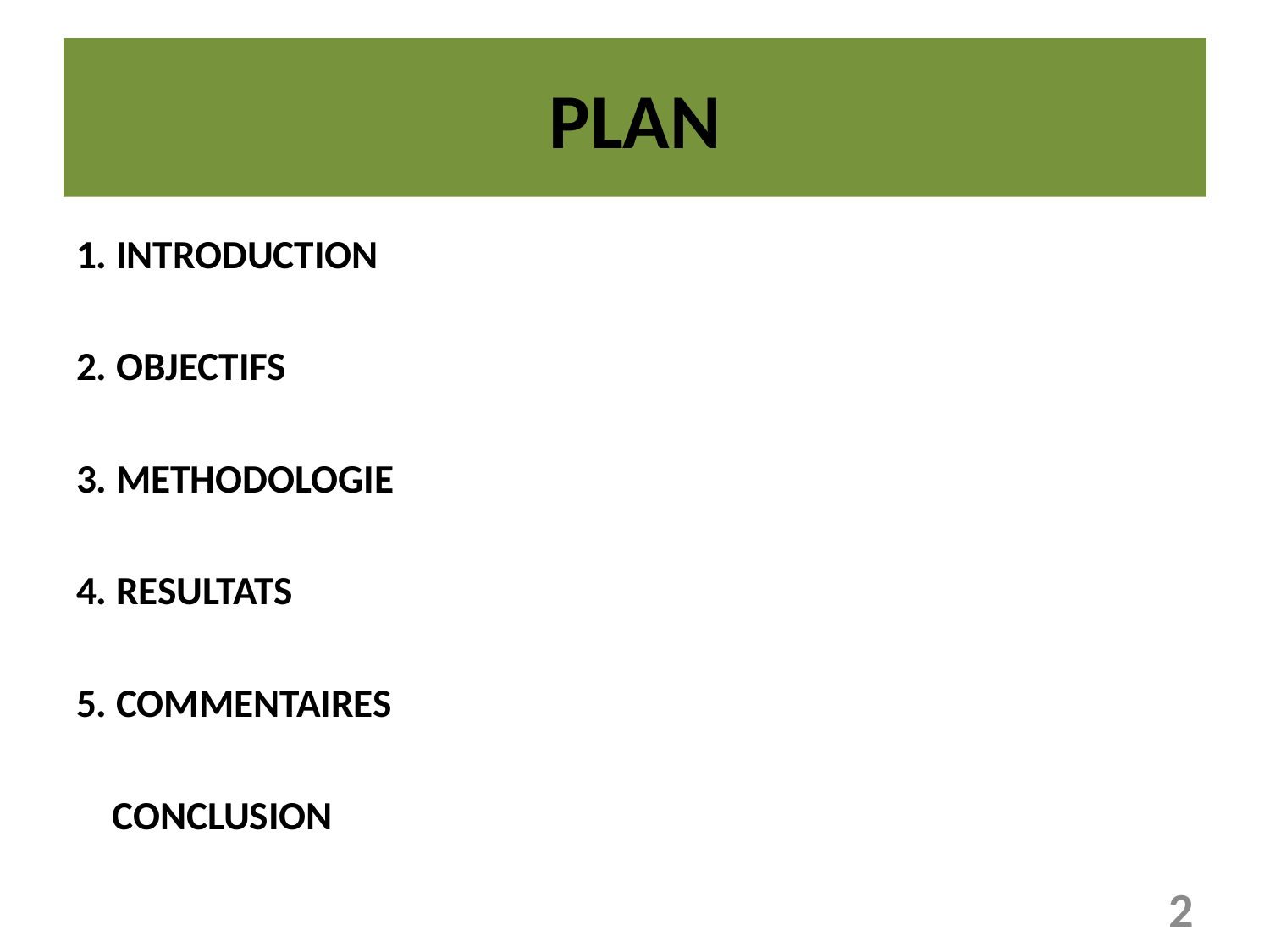

# PLAN
1. INTRODUCTION

2. OBJECTIFS

3. METHODOLOGIE

4. RESULTATS

5. COMMENTAIRES

    CONCLUSION
2